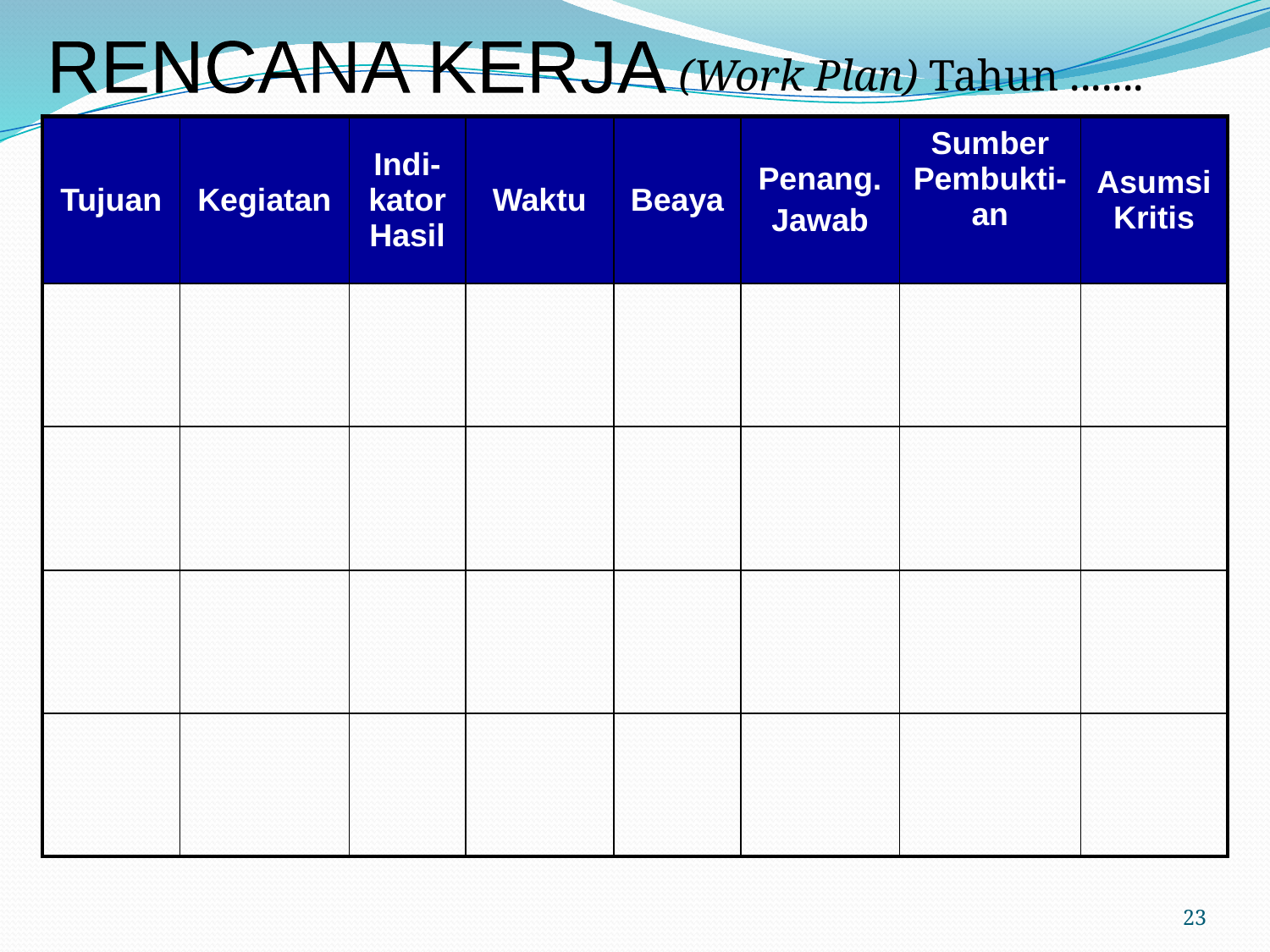

RENCANA KERJA
 (Work Plan) Tahun .......
| Tujuan | Kegiatan | Indi-kator Hasil | Waktu | Beaya | Penang. Jawab | Sumber Pembukti-an | Asumsi Kritis |
| --- | --- | --- | --- | --- | --- | --- | --- |
|  |  |  |  |  |  |  |  |
|  |  |  |  |  |  |  |  |
|  |  |  |  |  |  |  |  |
|  |  |  |  |  |  |  |  |
23